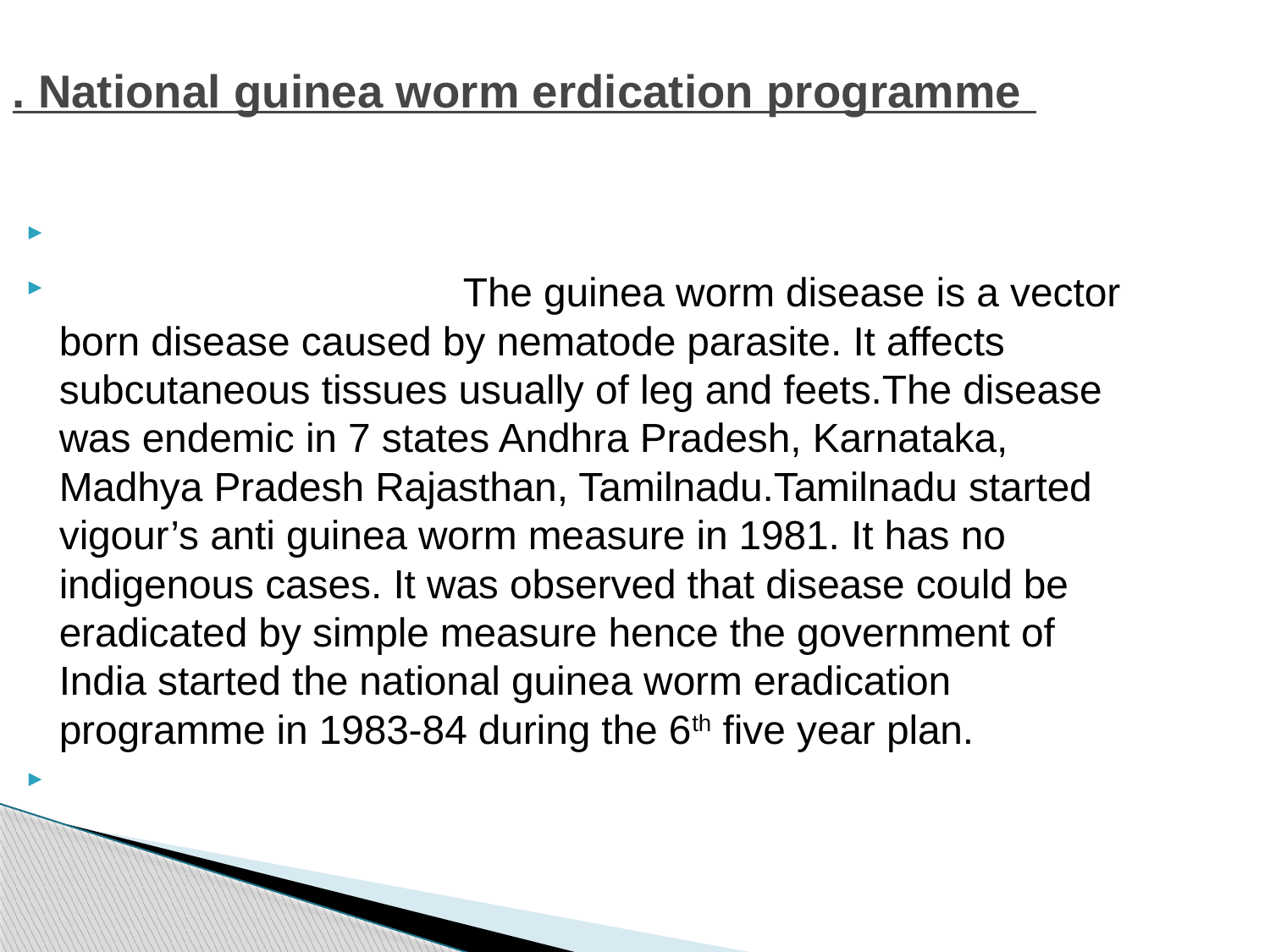

. National guinea worm erdication programme

                                    The guinea worm disease is a vector born disease caused by nematode parasite. It affects subcutaneous tissues usually of leg and feets.The disease was endemic in 7 states Andhra Pradesh, Karnataka, Madhya Pradesh Rajasthan, Tamilnadu.Tamilnadu started vigour’s anti guinea worm measure in 1981. It has no indigenous cases. It was observed that disease could be eradicated by simple measure hence the government of India started the national guinea worm eradication programme in 1983-84 during the 6th five year plan.